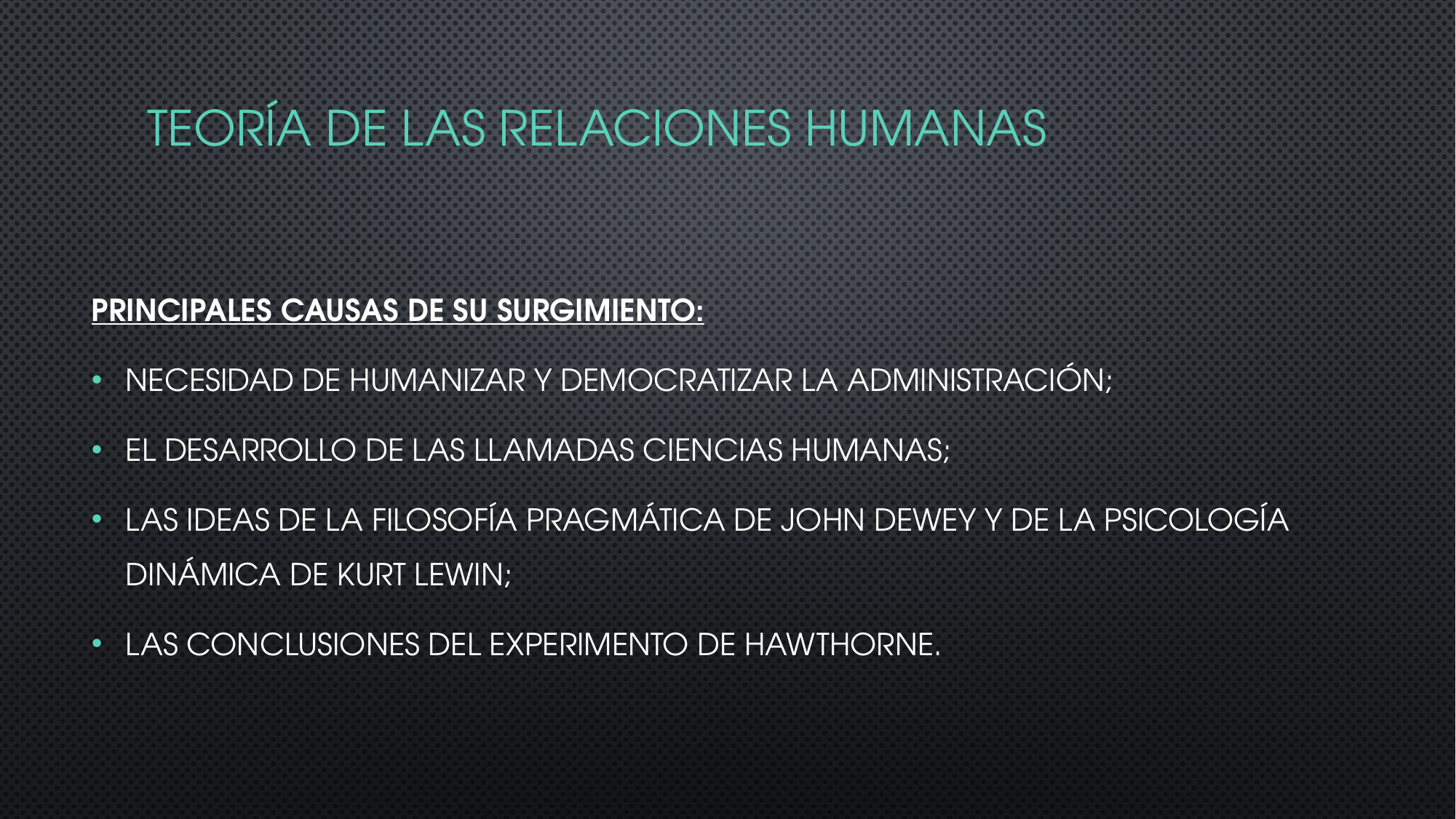

# Teoría de las relaciones humanas
Principales causas de su surgimiento:
Necesidad de humanizar y democratizar la administración;
El desarrollo de las llamadas ciencias humanas;
Las ideas de la filosofía pragmática de John Dewey y de la psicología dinámica de Kurt Lewin;
Las conclusiones del experimento de Hawthorne.